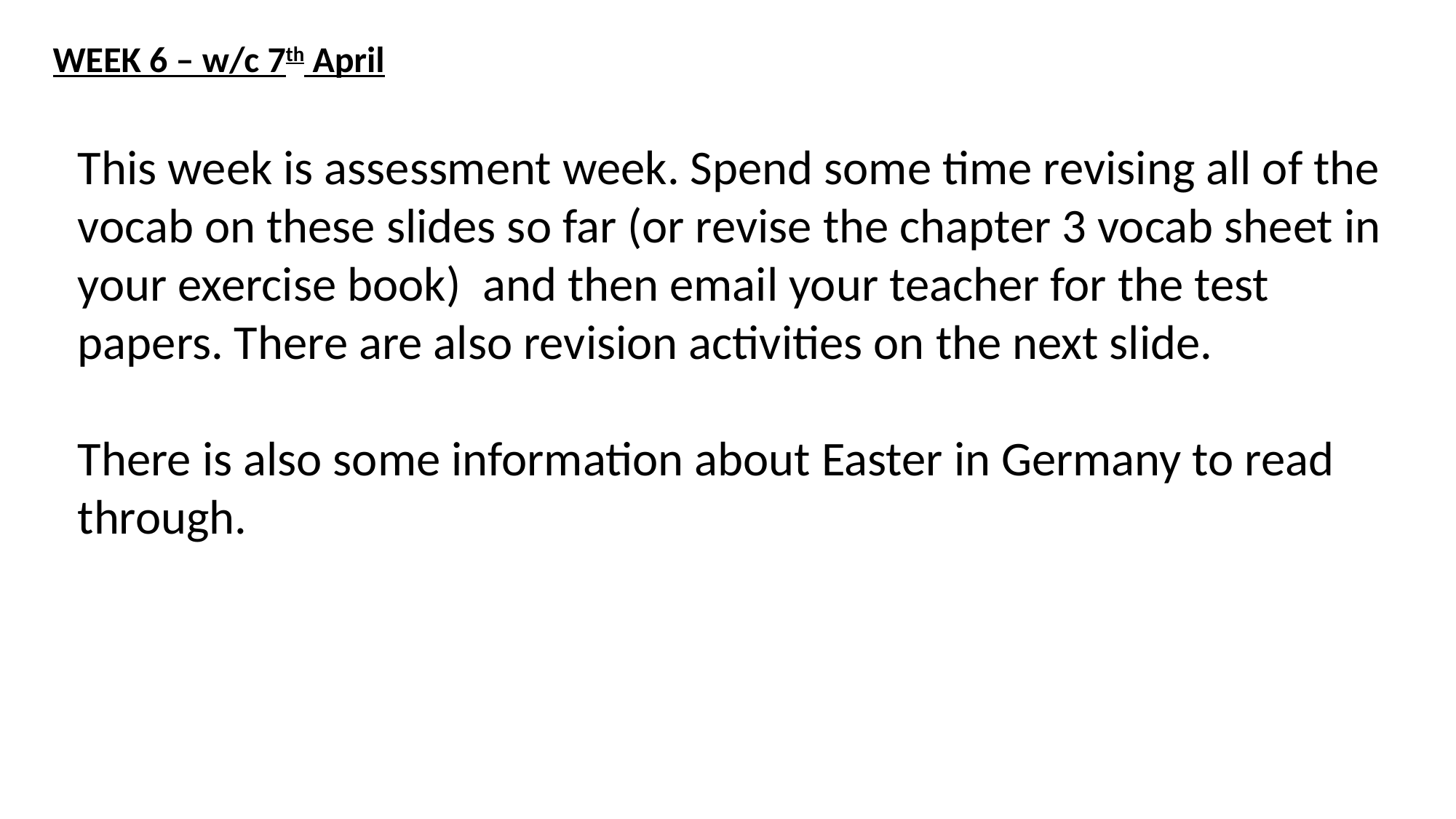

WEEK 6 – w/c 7th April
This week is assessment week. Spend some time revising all of the vocab on these slides so far (or revise the chapter 3 vocab sheet in your exercise book)  and then email your teacher for the test papers. There are also revision activities on the next slide.

There is also some information about Easter in Germany to read through.